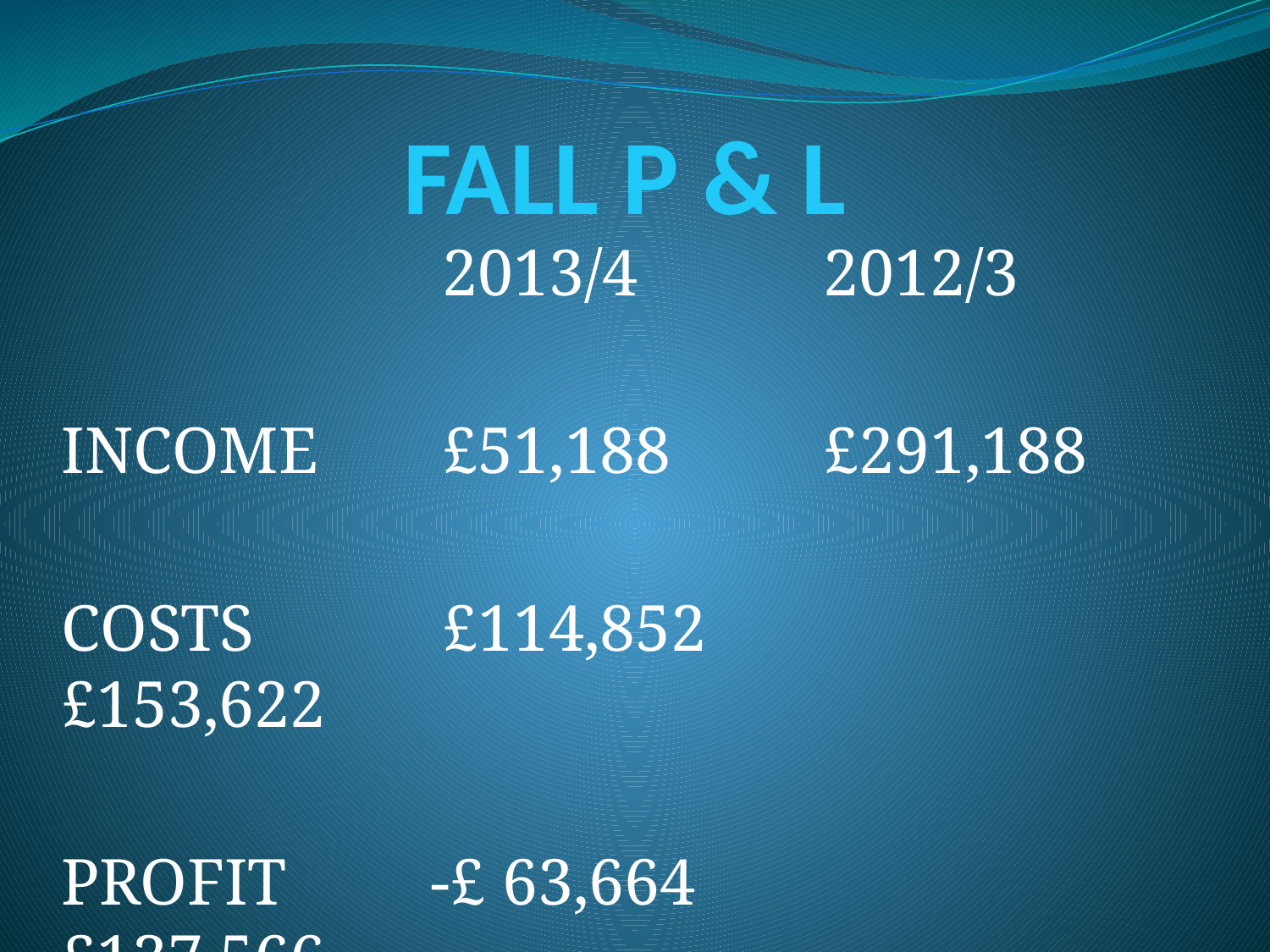

# FALL P & L
			2013/4		2012/3

INCOME	£51,188		£291,188

COSTS		£114,852		£153,622

PROFIT	       -£ 63,664 		£137,566